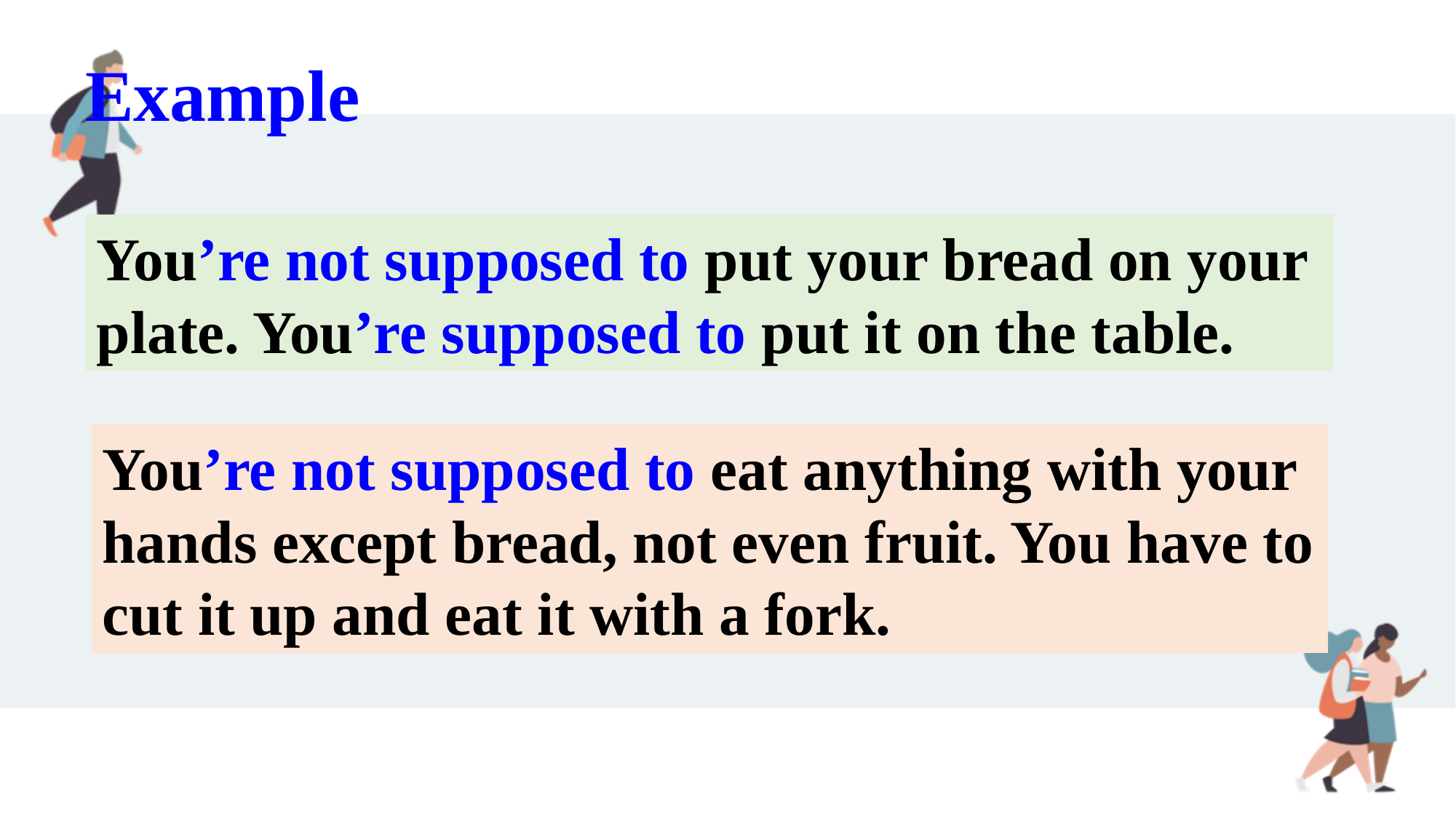

Example
You’re not supposed to put your bread on your plate. You’re supposed to put it on the table.
You’re not supposed to eat anything with your hands except bread, not even fruit. You have to cut it up and eat it with a fork.